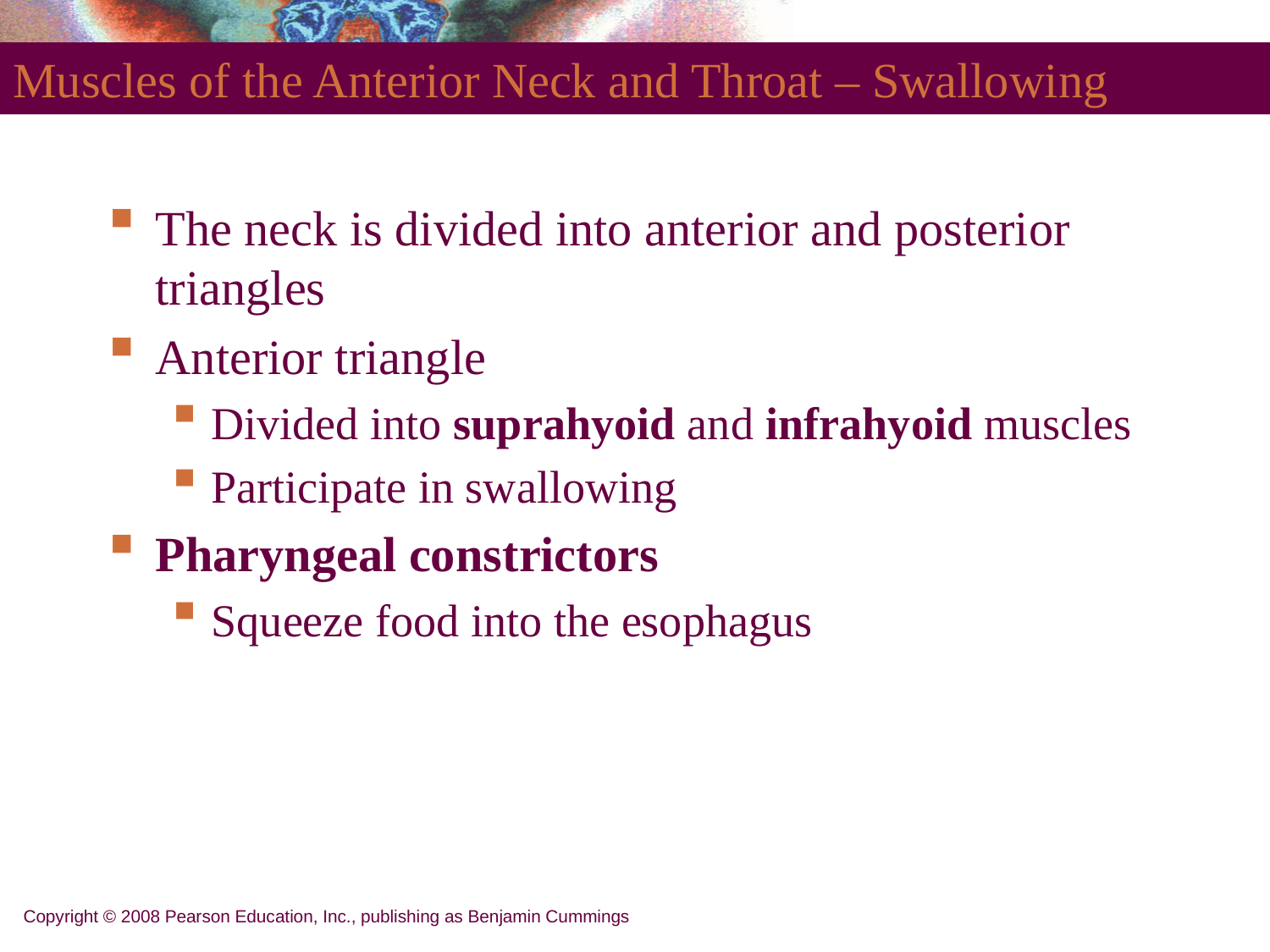

# Muscles of the Anterior Neck and Throat – Swallowing
The neck is divided into anterior and posterior triangles
Anterior triangle
Divided into suprahyoid and infrahyoid muscles
Participate in swallowing
Pharyngeal constrictors
Squeeze food into the esophagus
Copyright © 2008 Pearson Education, Inc., publishing as Benjamin Cummings